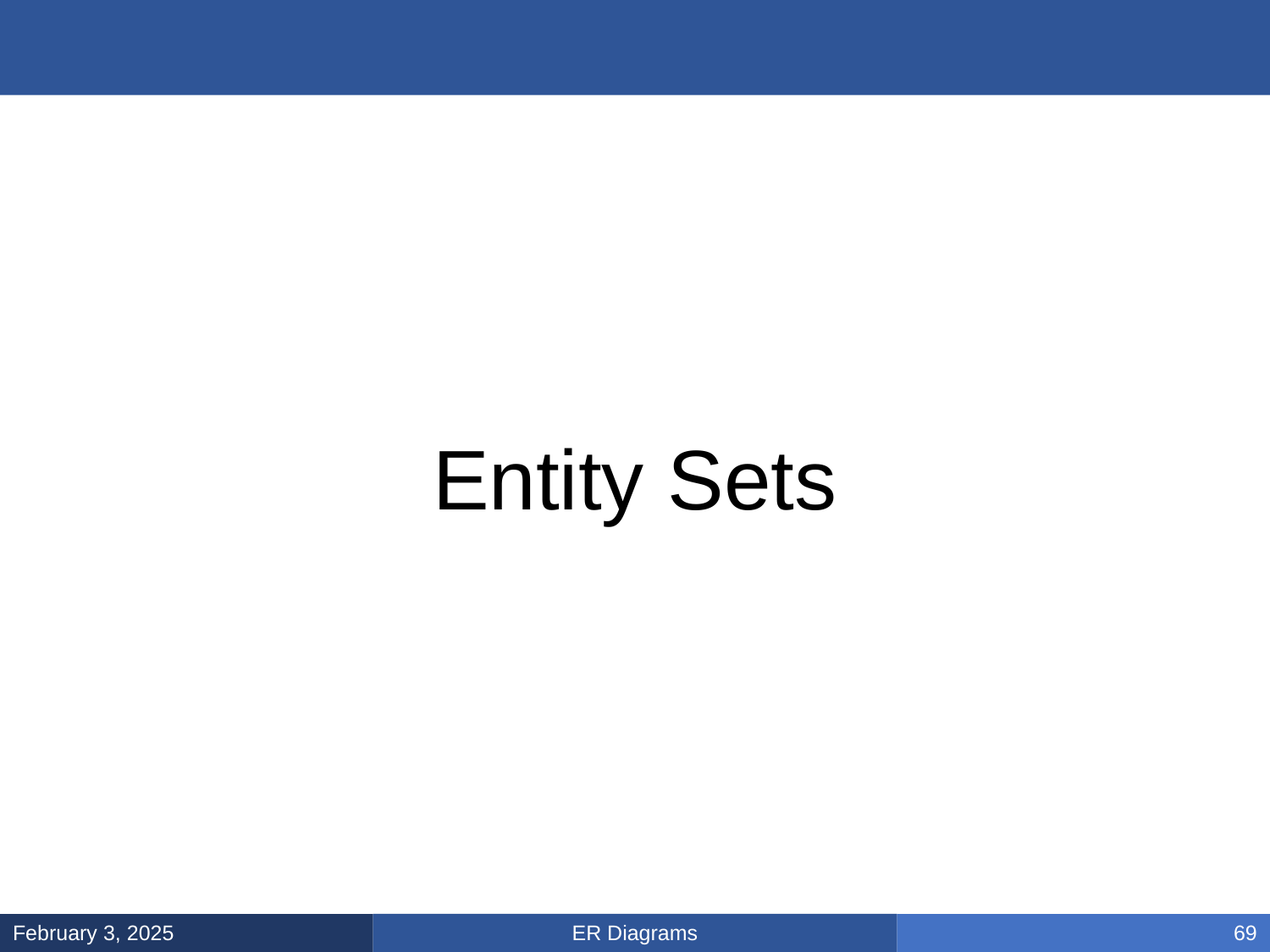

#
Entity Sets
ER Diagrams
February 3, 2025
69